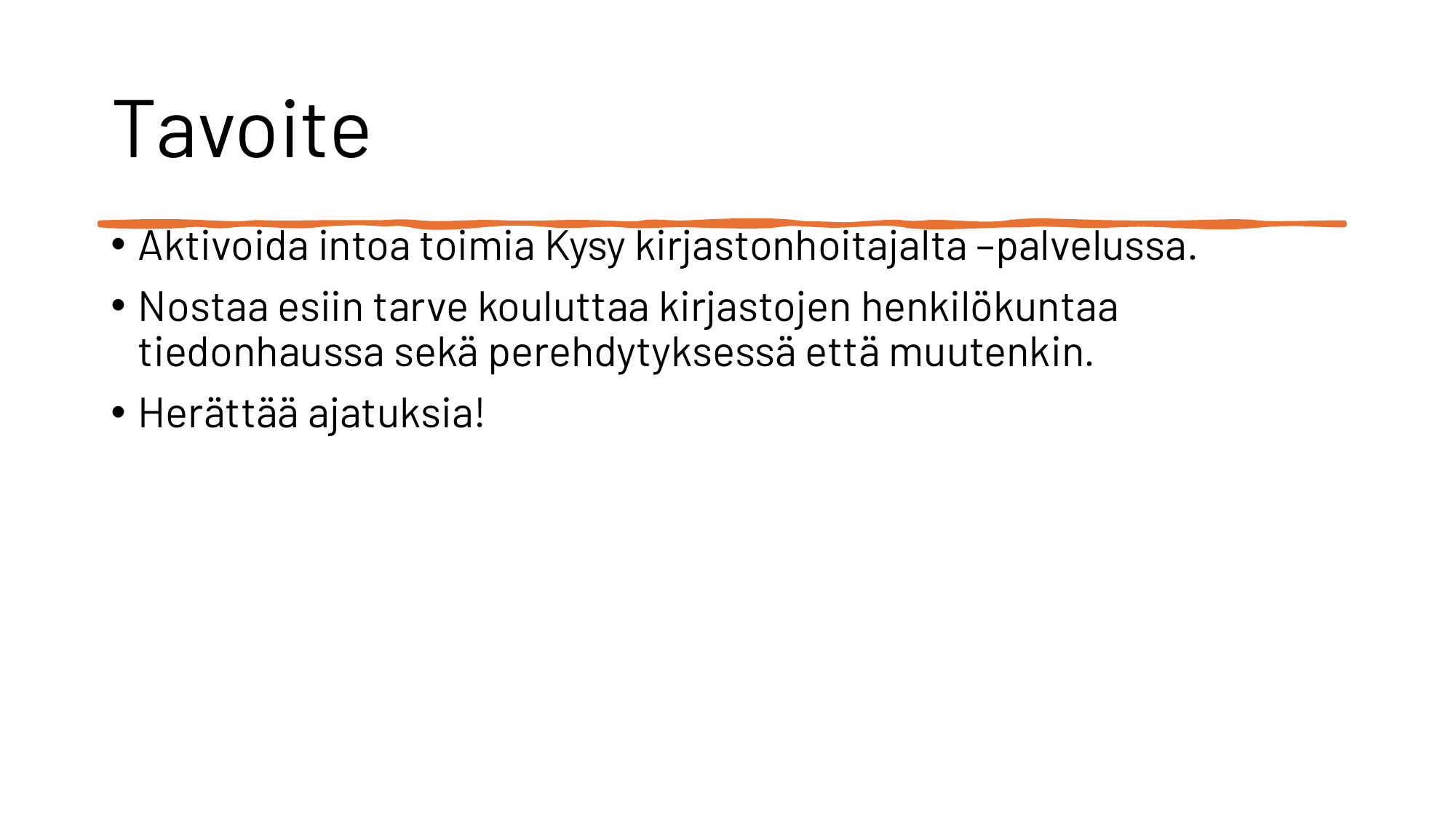

# Tavoite
Aktivoida intoa toimia Kysy kirjastonhoitajalta –palvelussa.
Nostaa esiin tarve kouluttaa kirjastojen henkilökuntaa tiedonhaussa sekä perehdytyksessä että muutenkin.
Herättää ajatuksia!